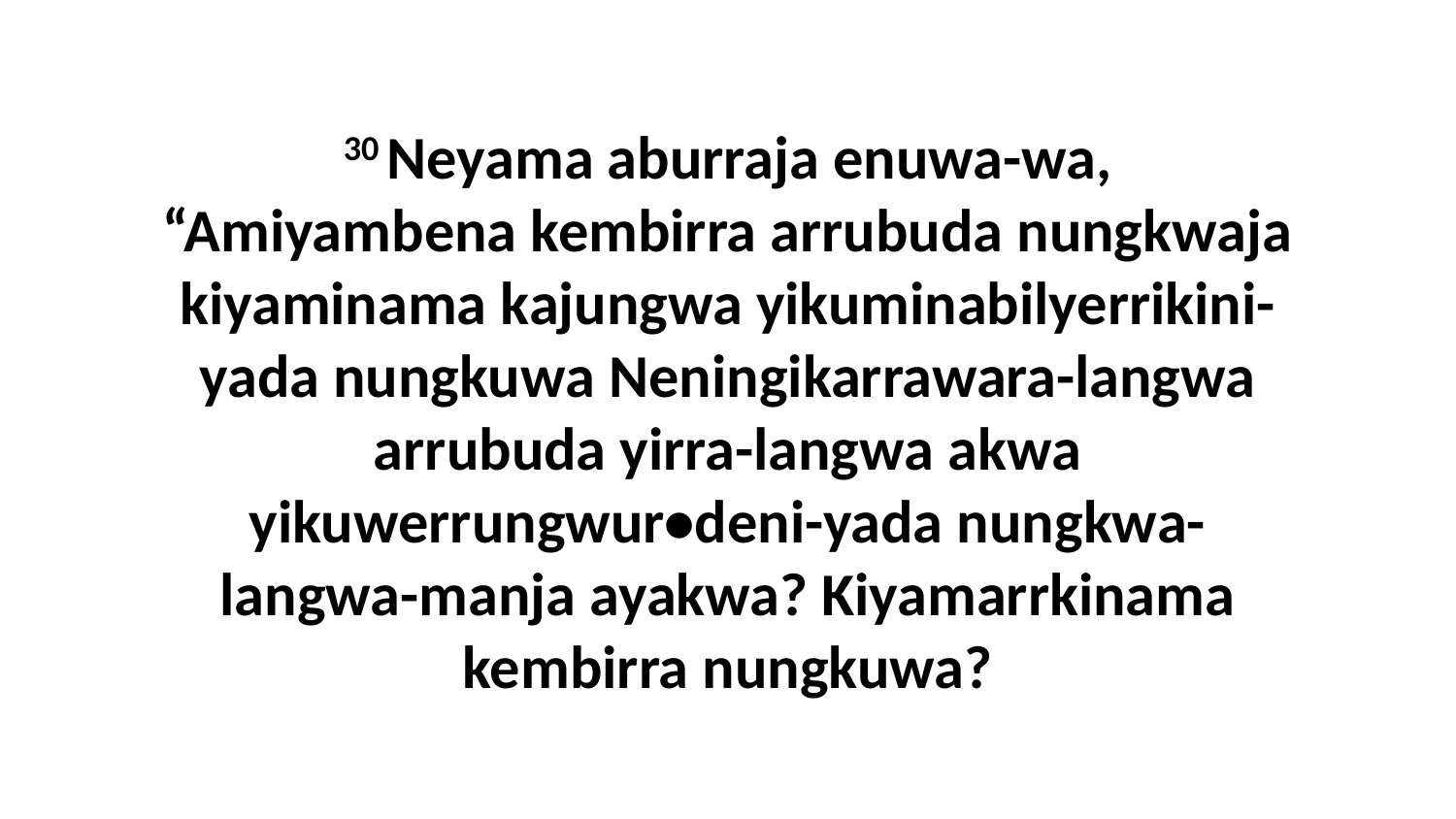

30 Neyama aburraja enuwa-wa, “Amiyambena kembirra arrubuda nungkwaja kiyaminama kajungwa yikuminabilyerrikini-yada nungkuwa Neningikarrawara-langwa arrubuda yirra-langwa akwa yikuwerrungwur•deni-yada nungkwa-langwa-manja ayakwa? Kiyamarrkinama kembirra nungkuwa?